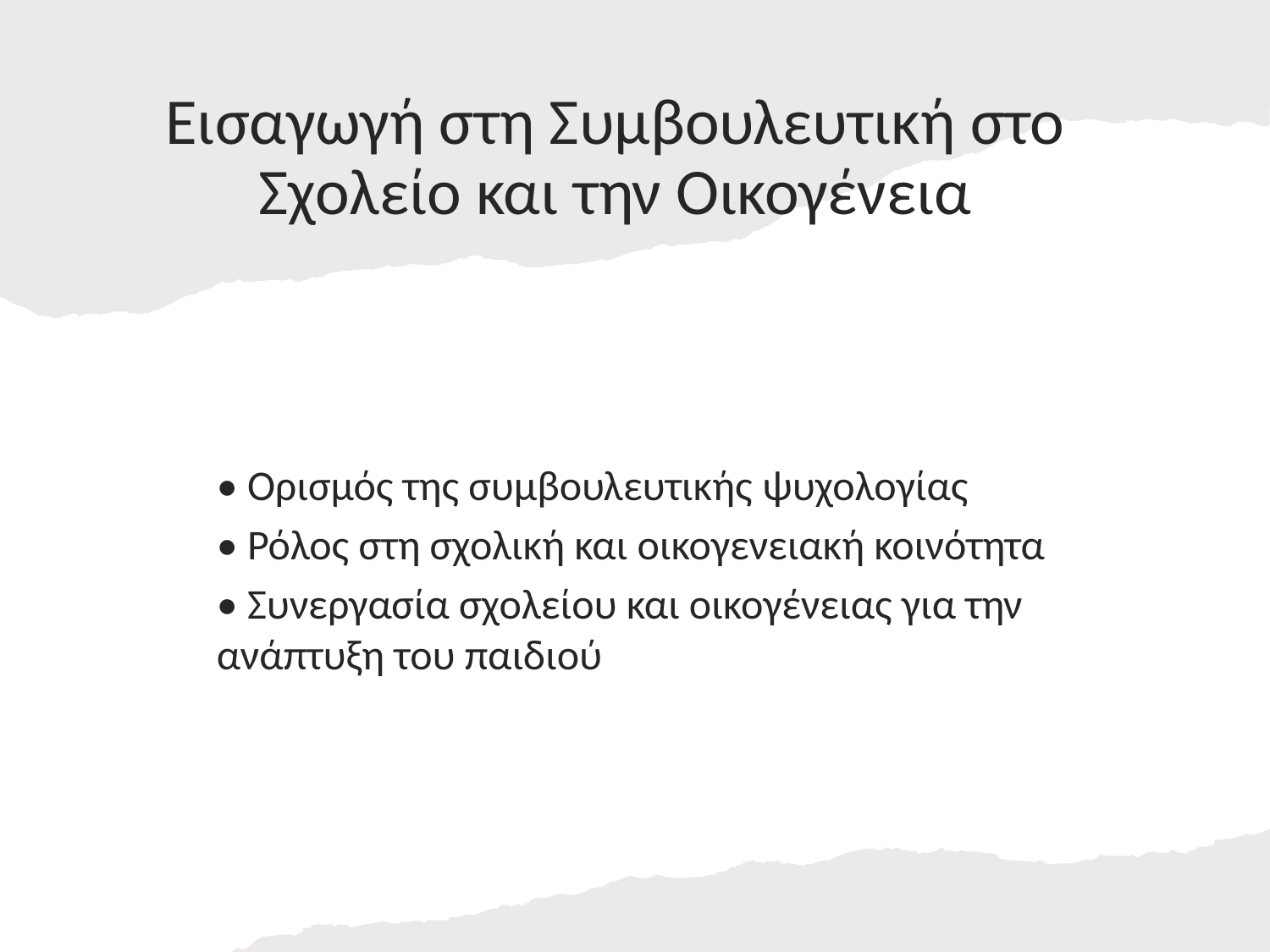

# Εισαγωγή στη Συμβουλευτική στο Σχολείο και την Οικογένεια
• Ορισμός της συμβουλευτικής ψυχολογίας
• Ρόλος στη σχολική και οικογενειακή κοινότητα
• Συνεργασία σχολείου και οικογένειας για την ανάπτυξη του παιδιού